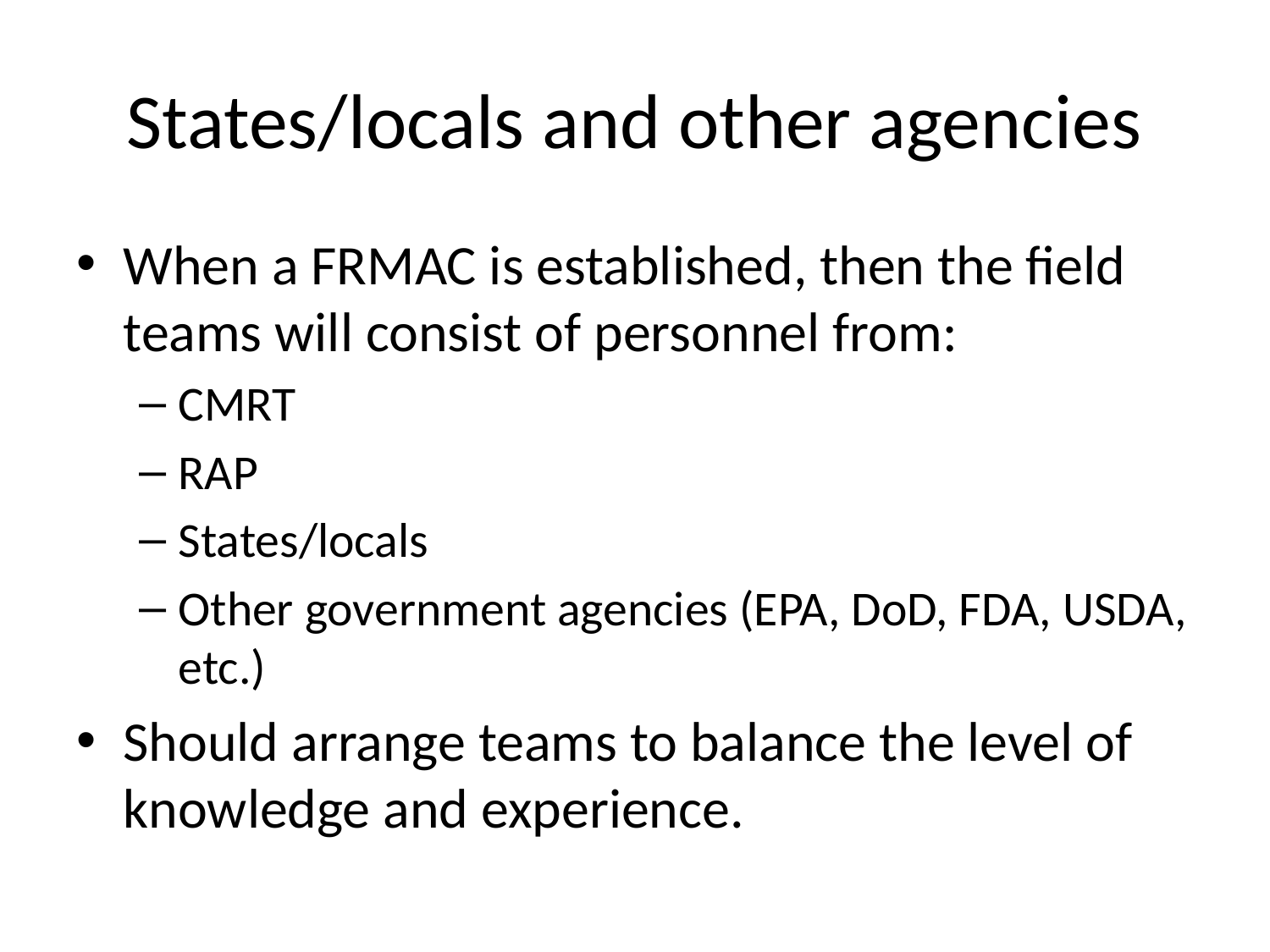

# States/locals and other agencies
When a FRMAC is established, then the field teams will consist of personnel from:
CMRT
RAP
States/locals
Other government agencies (EPA, DoD, FDA, USDA, etc.)
Should arrange teams to balance the level of knowledge and experience.